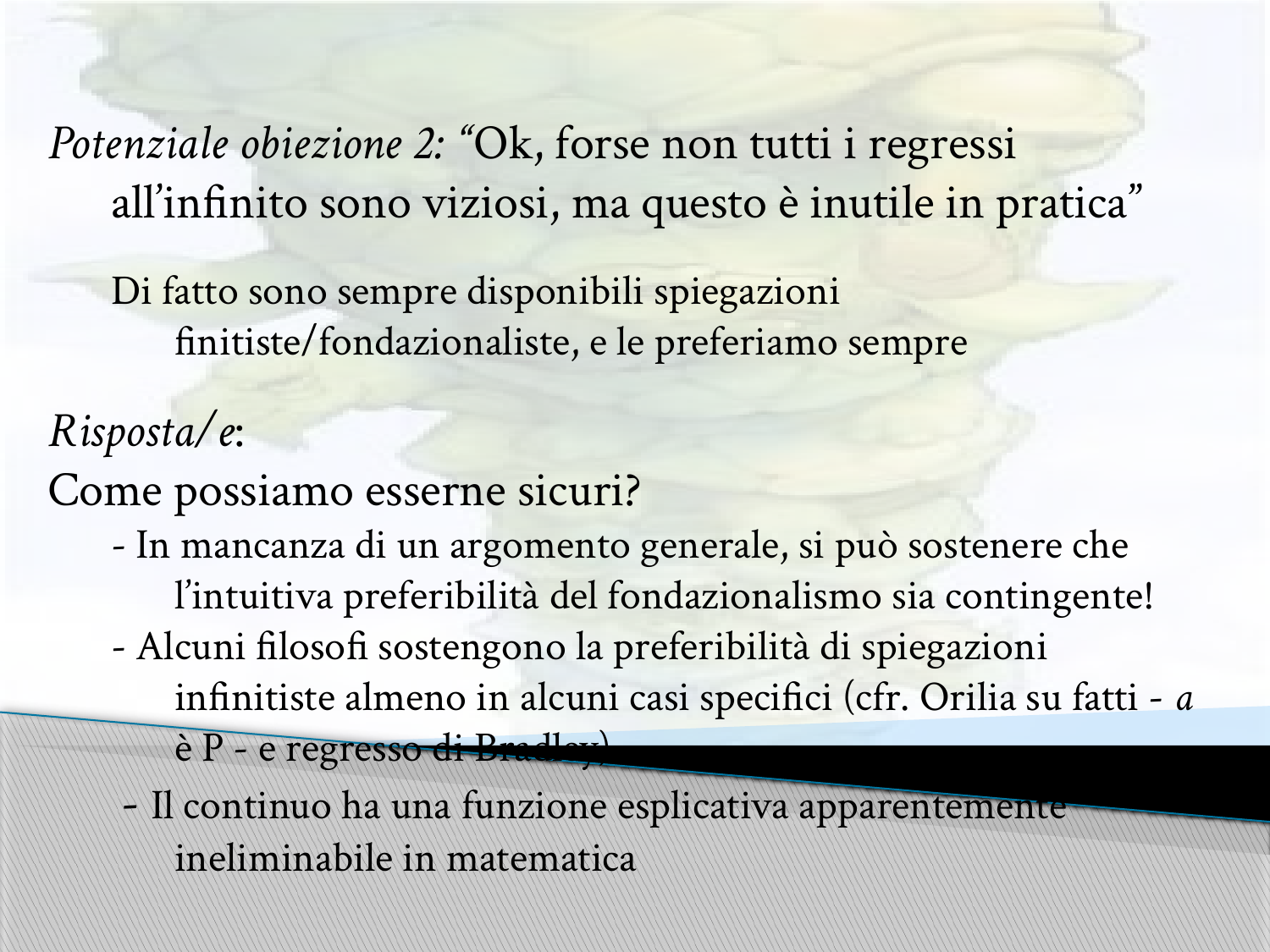

Potenziale obiezione 2: “Ok, forse non tutti i regressi all’infinito sono viziosi, ma questo è inutile in pratica”

Di fatto sono sempre disponibili spiegazioni finitiste/fondazionaliste, e le preferiamo sempre

Risposta/e:
Come possiamo esserne sicuri?
- In mancanza di un argomento generale, si può sostenere che l’intuitiva preferibilità del fondazionalismo sia contingente!
- Alcuni filosofi sostengono la preferibilità di spiegazioni infinitiste almeno in alcuni casi specifici (cfr. Orilia su fatti - a è P - e regresso di Bradley)
 - Il continuo ha una funzione esplicativa apparentemente ineliminabile in matematica
Turtles All the Way Down
30